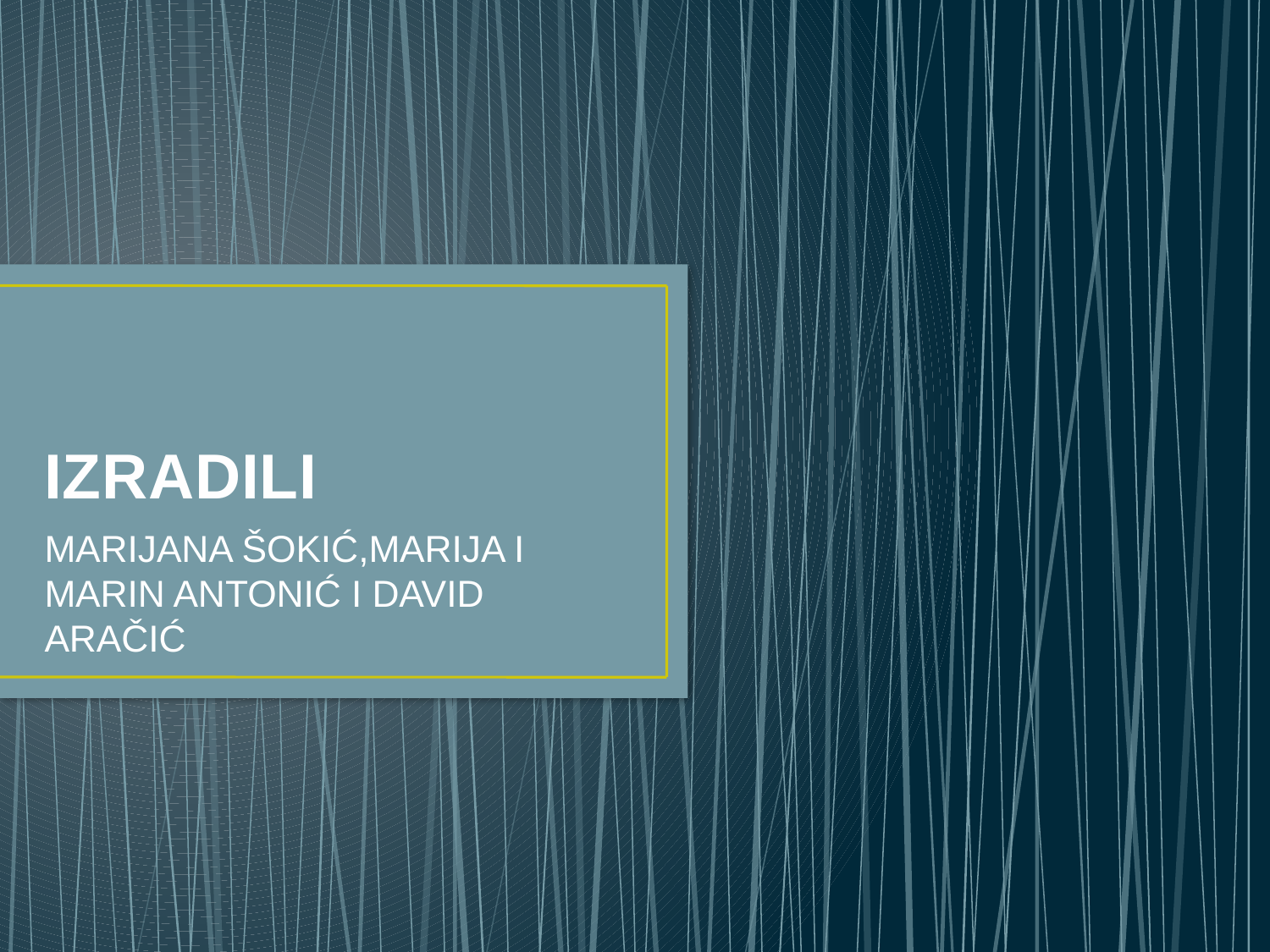

# IZRADILI
MARIJANA ŠOKIĆ,MARIJA I MARIN ANTONIĆ I DAVID ARAČIĆ